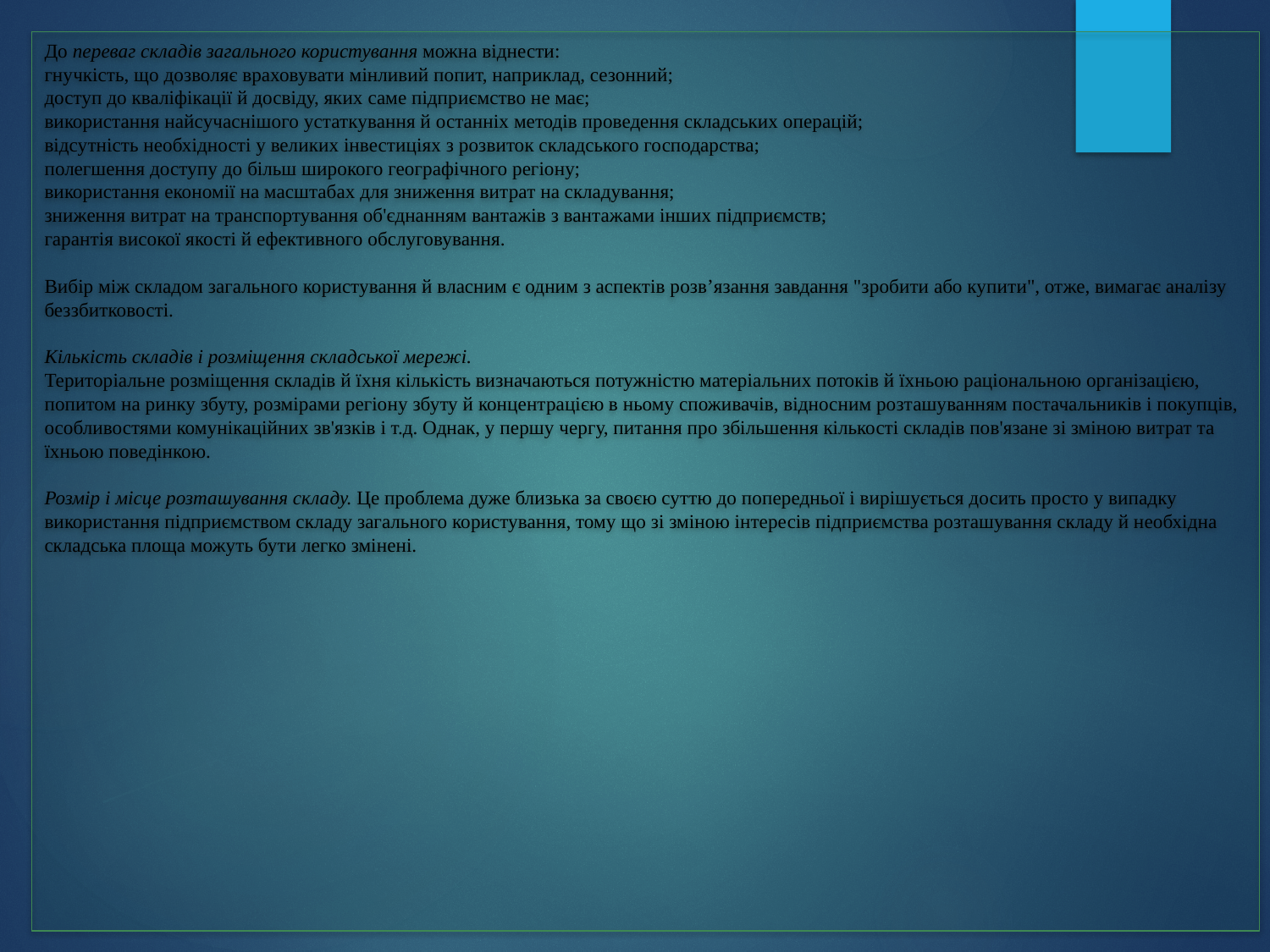

# До переваг складів загального користування можна віднести: гнучкість, що дозволяє враховувати мінливий попит, наприклад, сезонний; доступ до кваліфікації й досвіду, яких саме підприємство не має; використання найсучаснішого устаткування й останніх методів проведення складських операцій; відсутність необхідності у великих інвестиціях з розвиток складського господарства; полегшення доступу до більш широкого географічного регіону; використання економії на масштабах для зниження витрат на складування; зниження витрат на транспортування об'єднанням вантажів з вантажами інших підприємств; гарантія високої якості й ефективного обслуговування. Вибір між складом загального користування й власним є одним з аспектів розв’язання завдання "зробити або купити", отже, вимагає аналізу беззбитковості. Кількість складів і розміщення складської мережі. Територіальне розміщення складів й їхня кількість визначаються потужністю матеріальних потоків й їхньою раціональною організацією, попитом на ринку збуту, розмірами регіону збуту й концентрацією в ньому споживачів, відносним розташуванням постачальників і покупців, особливостями комунікаційних зв'язків і т.д. Однак, у першу чергу, питання про збільшення кількості складів пов'язане зі зміною витрат та їхньою поведінкою. Розмір і місце розташування складу. Це проблема дуже близька за своєю суттю до попередньої і вирішується досить просто у випадку використання підприємством складу загального користування, тому що зі зміною інтересів підприємства розташування складу й необхідна складська площа можуть бути легко змінені.